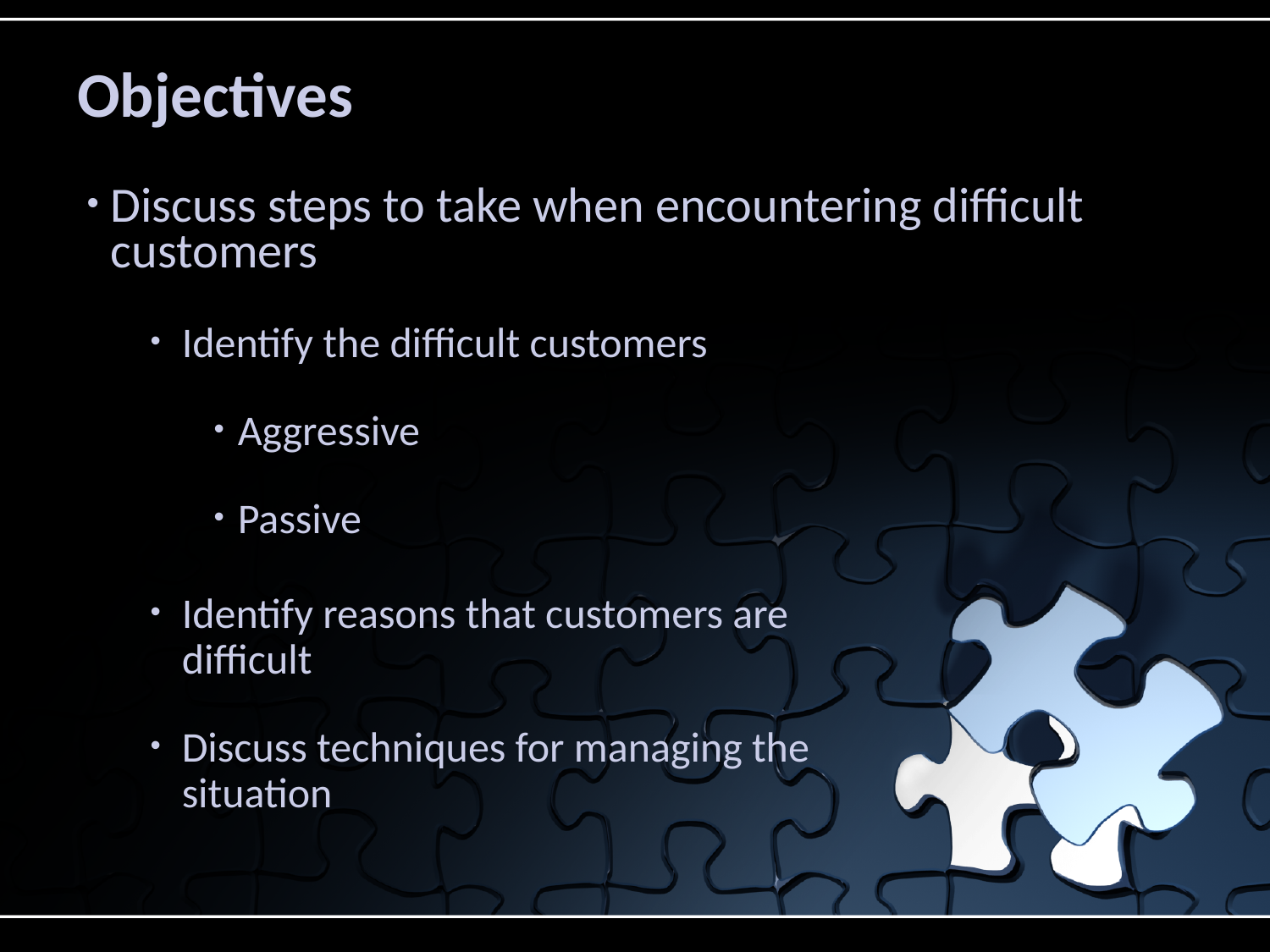

# Objectives
Discuss steps to take when encountering difficult customers
Identify the difficult customers
Aggressive
Passive
Identify reasons that customers are difficult
Discuss techniques for managing the situation